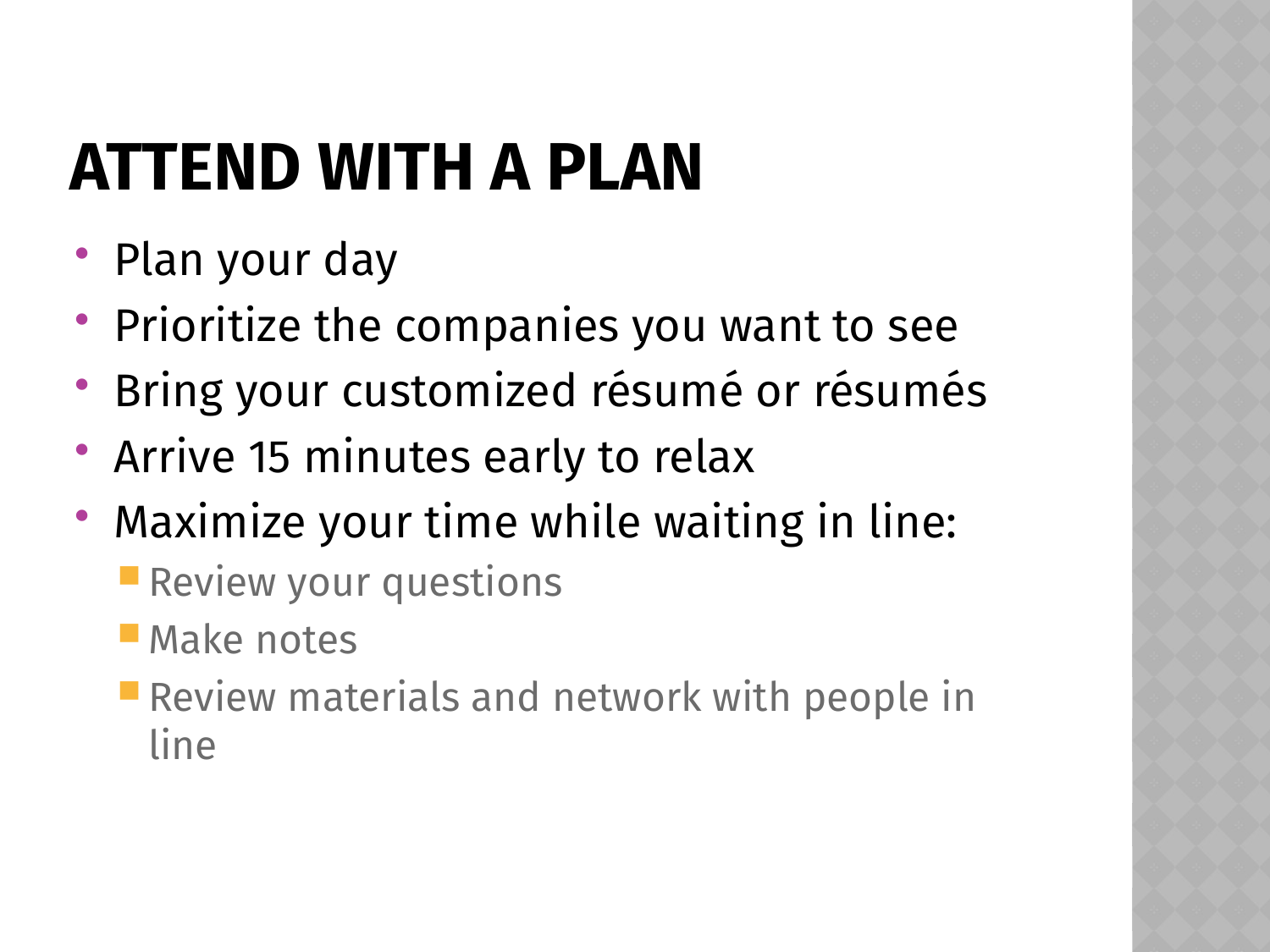

# Attend with a plan
Plan your day
Prioritize the companies you want to see
Bring your customized résumé or résumés
Arrive 15 minutes early to relax
Maximize your time while waiting in line:
Review your questions
Make notes
Review materials and network with people in line